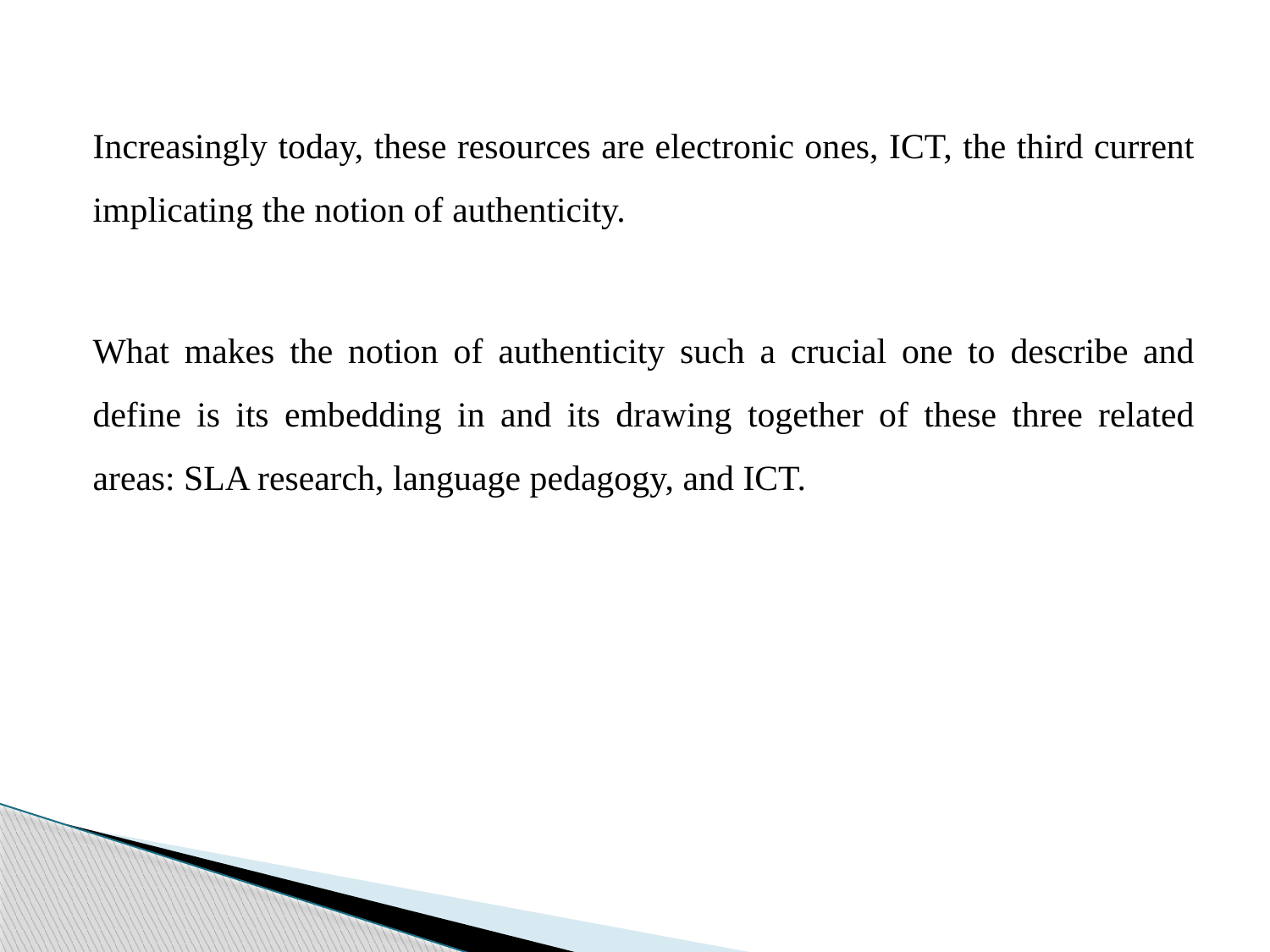

Increasingly today, these resources are electronic ones, ICT, the third current implicating the notion of authenticity.

What makes the notion of authenticity such a crucial one to describe and define is its embedding in and its drawing together of these three related areas: SLA research, language pedagogy, and ICT.